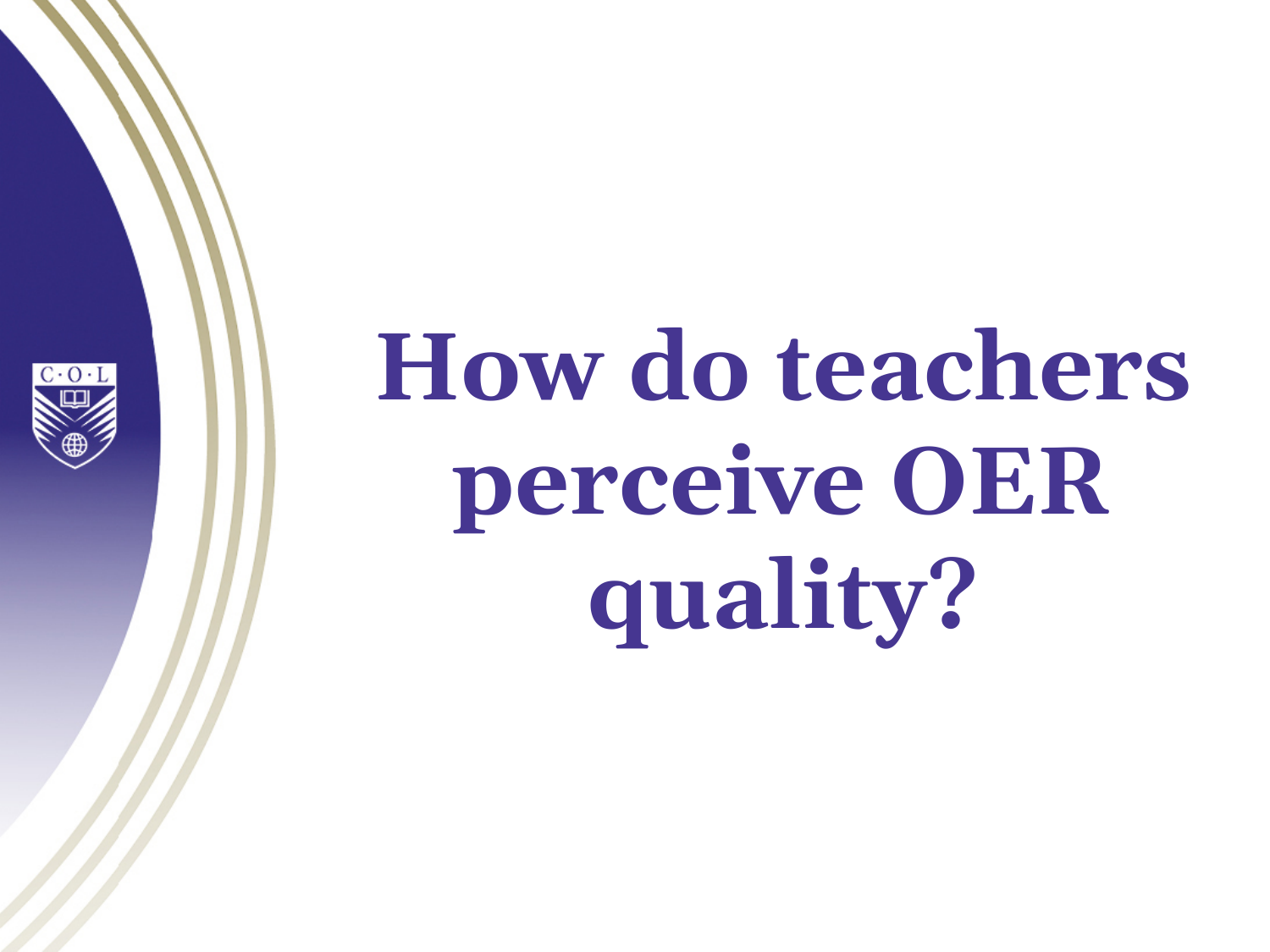

# How do teachers perceive OER quality?